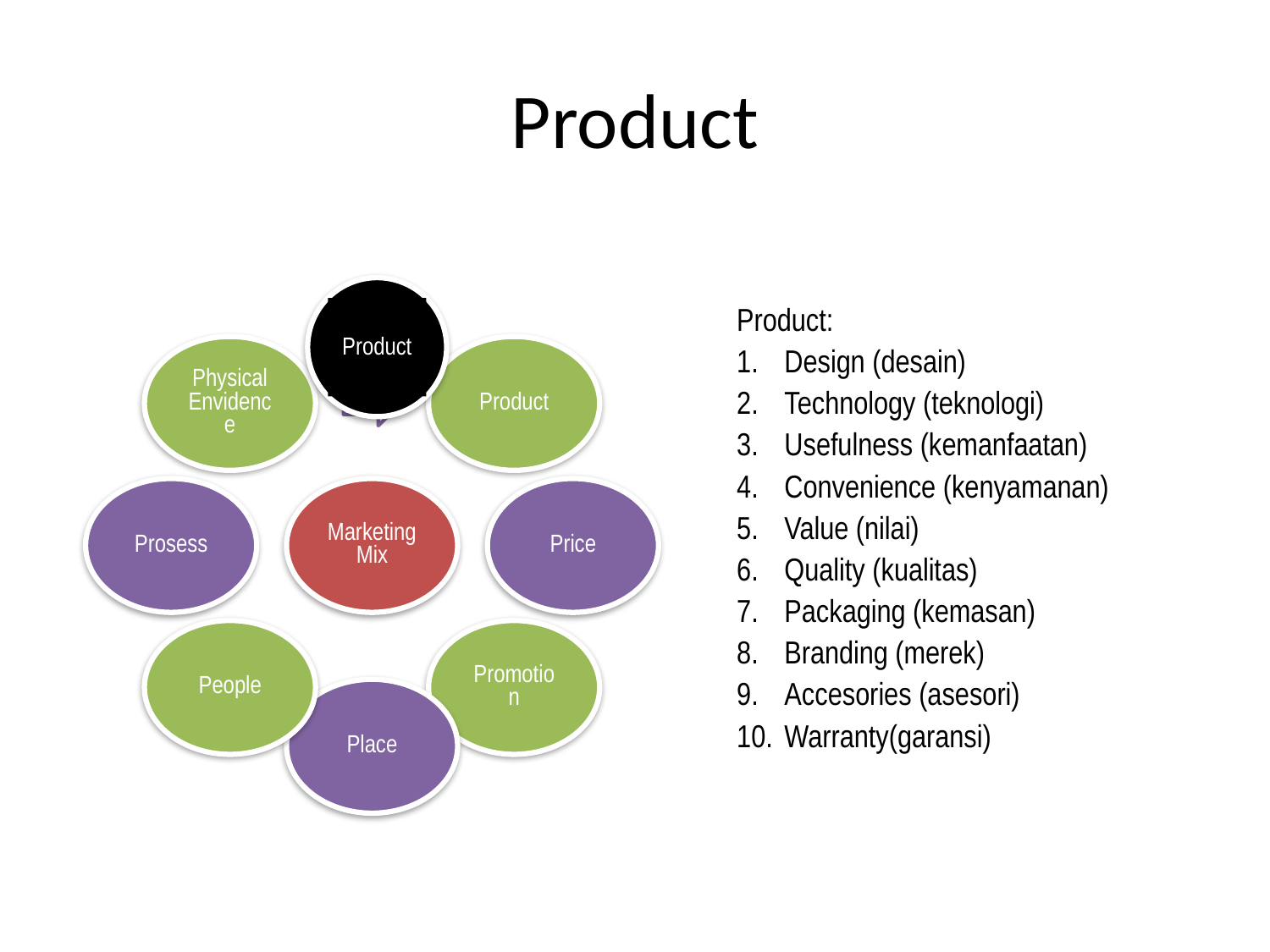

# Product
Marketing Mix
Product
Place
People
Prosess
Price
Promotion
Physical Envidence

Product
Product:
Design (desain)
Technology (teknologi)
Usefulness (kemanfaatan)
Convenience (kenyamanan)
Value (nilai)
Quality (kualitas)
Packaging (kemasan)
Branding (merek)
Accesories (asesori)
Warranty(garansi)